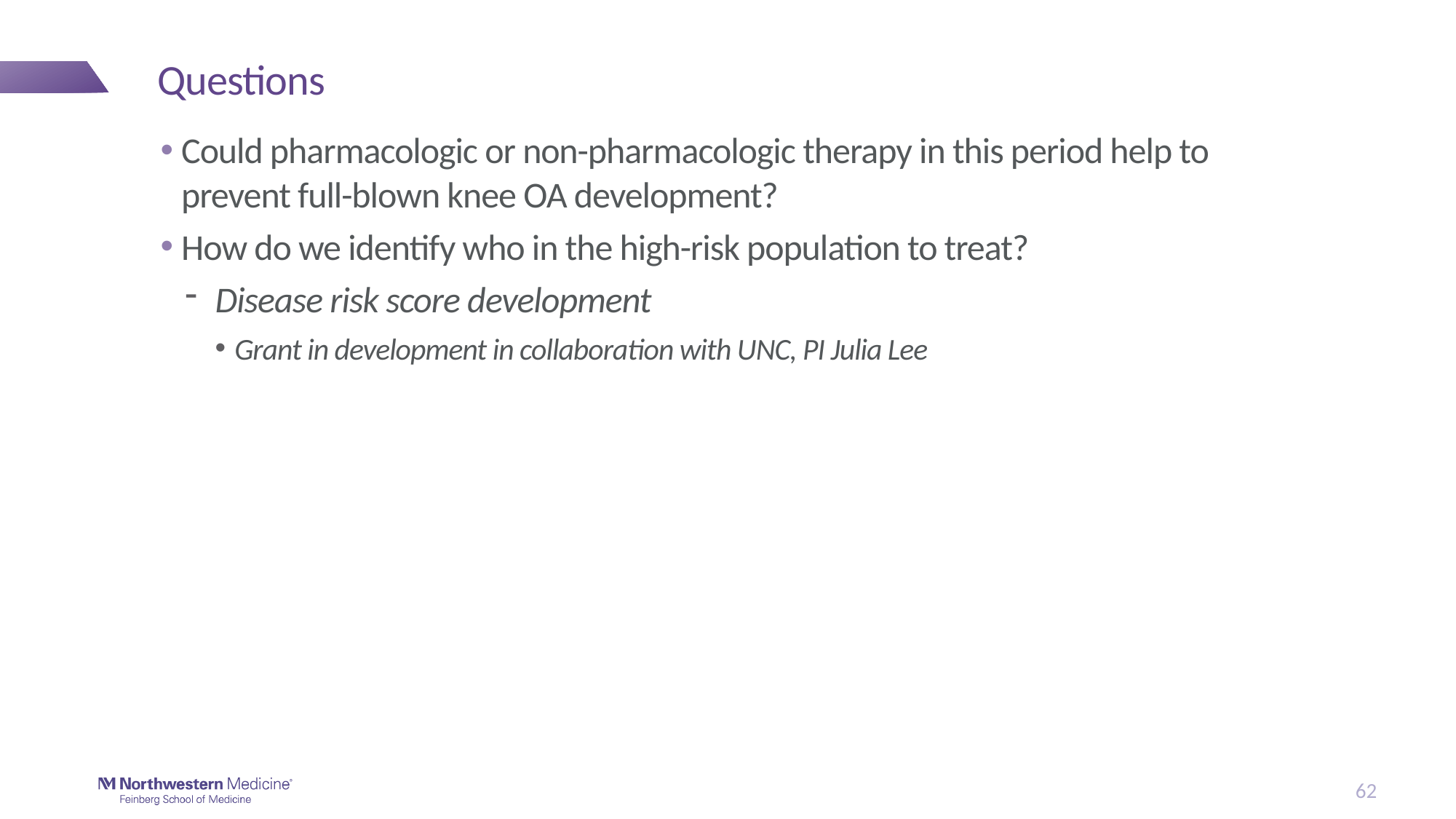

# Questions
Could pharmacologic or non-pharmacologic therapy in this period help to prevent full-blown knee OA development?
How do we identify who in the high-risk population to treat?
Disease risk score development
Grant in development in collaboration with UNC, PI Julia Lee
62